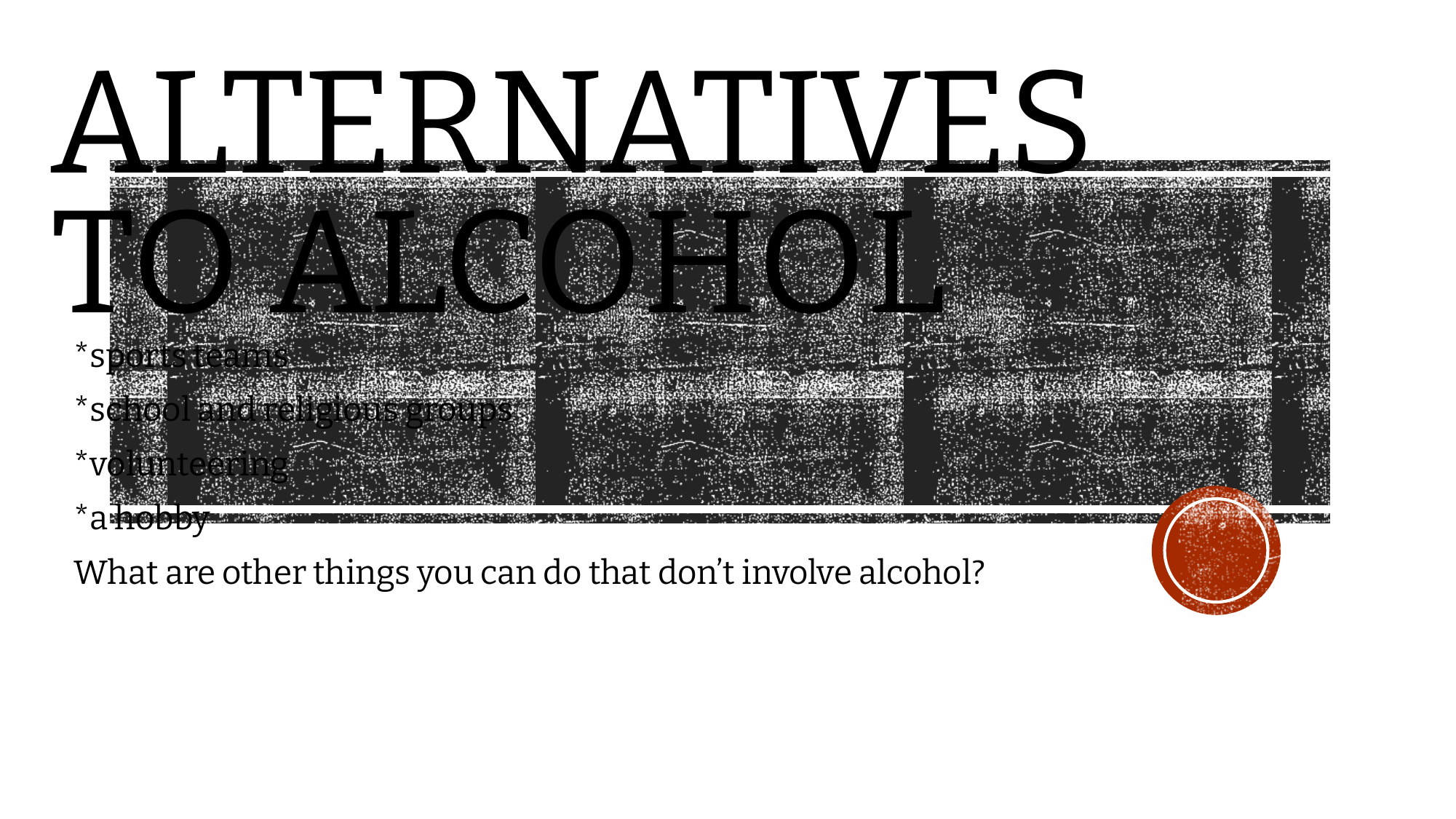

# Alternatives to alcohol
*sports teams
*school and religious groups
*volunteering
*a hobby
What are other things you can do that don’t involve alcohol?